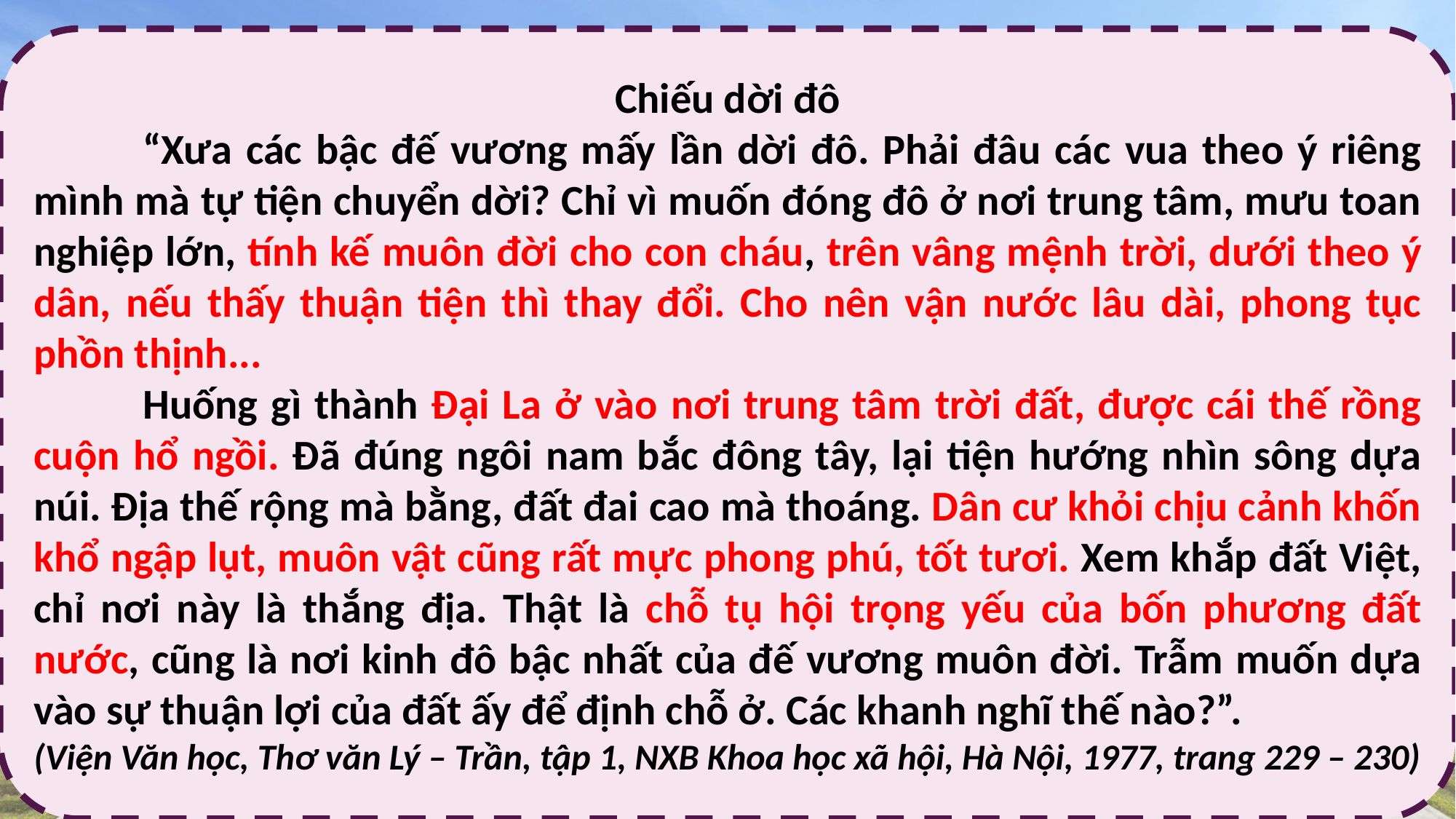

Chiếu dời đô
	“Xưa các bậc đế vương mấy lần dời đô. Phải đâu các vua theo ý riêng mình mà tự tiện chuyển dời? Chỉ vì muốn đóng đô ở nơi trung tâm, mưu toan nghiệp lớn, tính kế muôn đời cho con cháu, trên vâng mệnh trời, dưới theo ý dân, nếu thấy thuận tiện thì thay đổi. Cho nên vận nước lâu dài, phong tục phồn thịnh...
	Huống gì thành Đại La ở vào nơi trung tâm trời đất, được cái thế rồng cuộn hổ ngồi. Đã đúng ngôi nam bắc đông tây, lại tiện hướng nhìn sông dựa núi. Địa thế rộng mà bằng, đất đai cao mà thoáng. Dân cư khỏi chịu cảnh khốn khổ ngập lụt, muôn vật cũng rất mực phong phú, tốt tươi. Xem khắp đất Việt, chỉ nơi này là thắng địa. Thật là chỗ tụ hội trọng yếu của bốn phương đất nước, cũng là nơi kinh đô bậc nhất của đế vương muôn đời. Trẫm muốn dựa vào sự thuận lợi của đất ấy để định chỗ ở. Các khanh nghĩ thế nào?”.
(Viện Văn học, Thơ văn Lý – Trần, tập 1, NXB Khoa học xã hội, Hà Nội, 1977, trang 229 – 230)